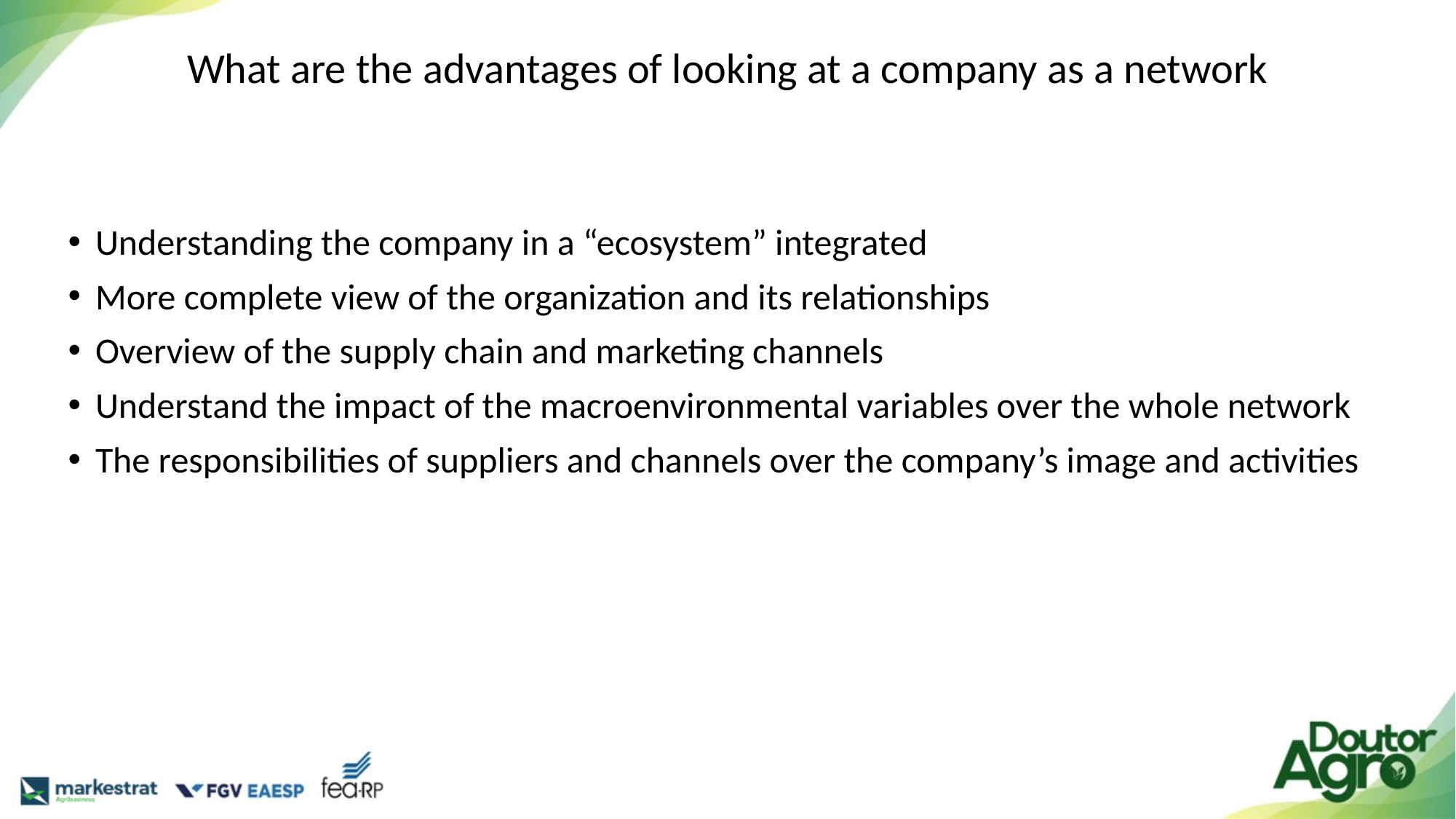

# What are the advantages of looking at a company as a network
Understanding the company in a “ecosystem” integrated
More complete view of the organization and its relationships
Overview of the supply chain and marketing channels
Understand the impact of the macroenvironmental variables over the whole network
The responsibilities of suppliers and channels over the company’s image and activities